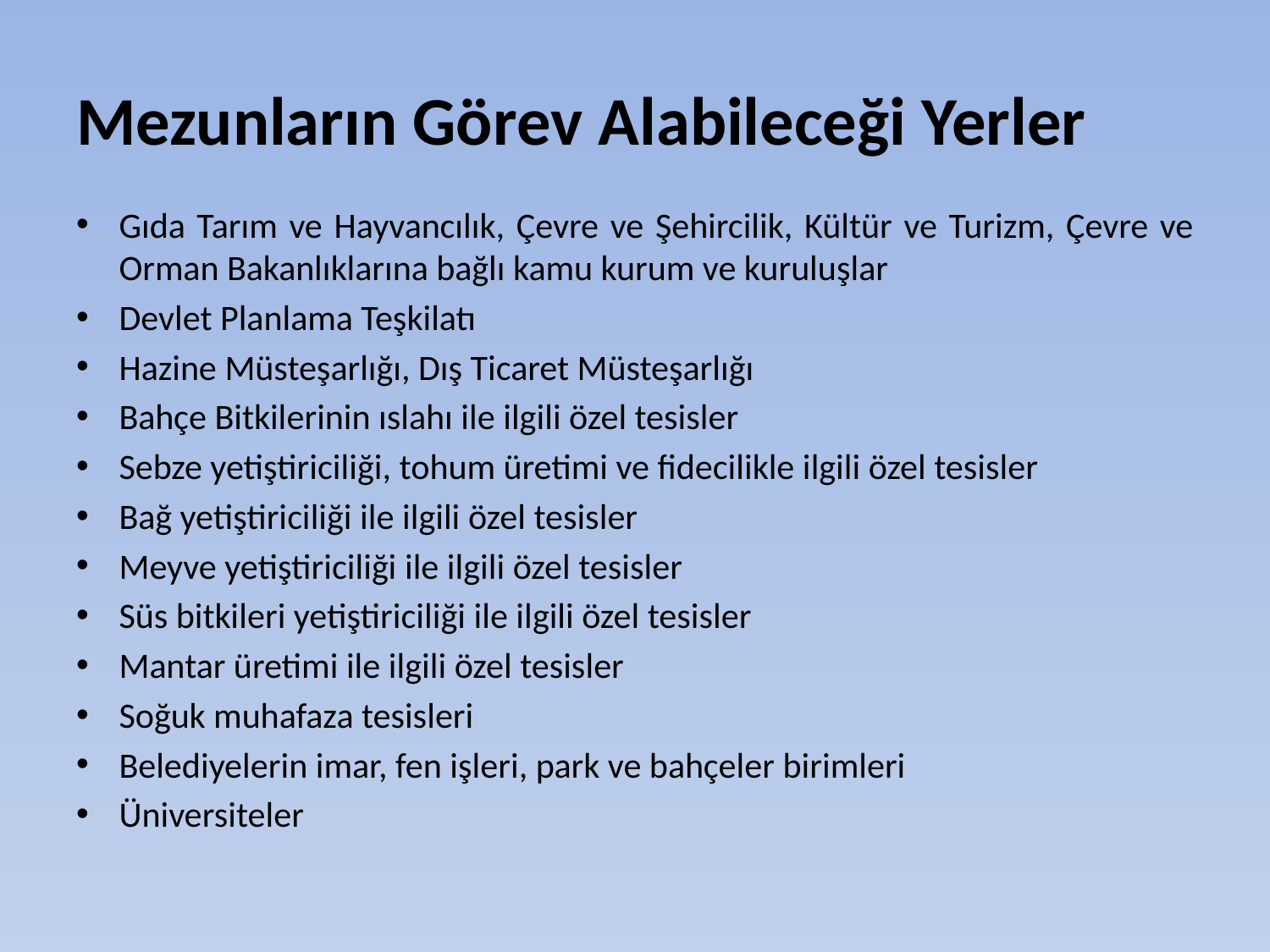

# Mezunların Görev Alabileceği Yerler
Gıda Tarım ve Hayvancılık, Çevre ve Şehircilik, Kültür ve Turizm, Çevre ve Orman Bakanlıklarına bağlı kamu kurum ve kuruluşlar
Devlet Planlama Teşkilatı
Hazine Müsteşarlığı, Dış Ticaret Müsteşarlığı
Bahçe Bitkilerinin ıslahı ile ilgili özel tesisler
Sebze yetiştiriciliği, tohum üretimi ve fidecilikle ilgili özel tesisler
Bağ yetiştiriciliği ile ilgili özel tesisler
Meyve yetiştiriciliği ile ilgili özel tesisler
Süs bitkileri yetiştiriciliği ile ilgili özel tesisler
Mantar üretimi ile ilgili özel tesisler
Soğuk muhafaza tesisleri
Belediyelerin imar, fen işleri, park ve bahçeler birimleri
Üniversiteler